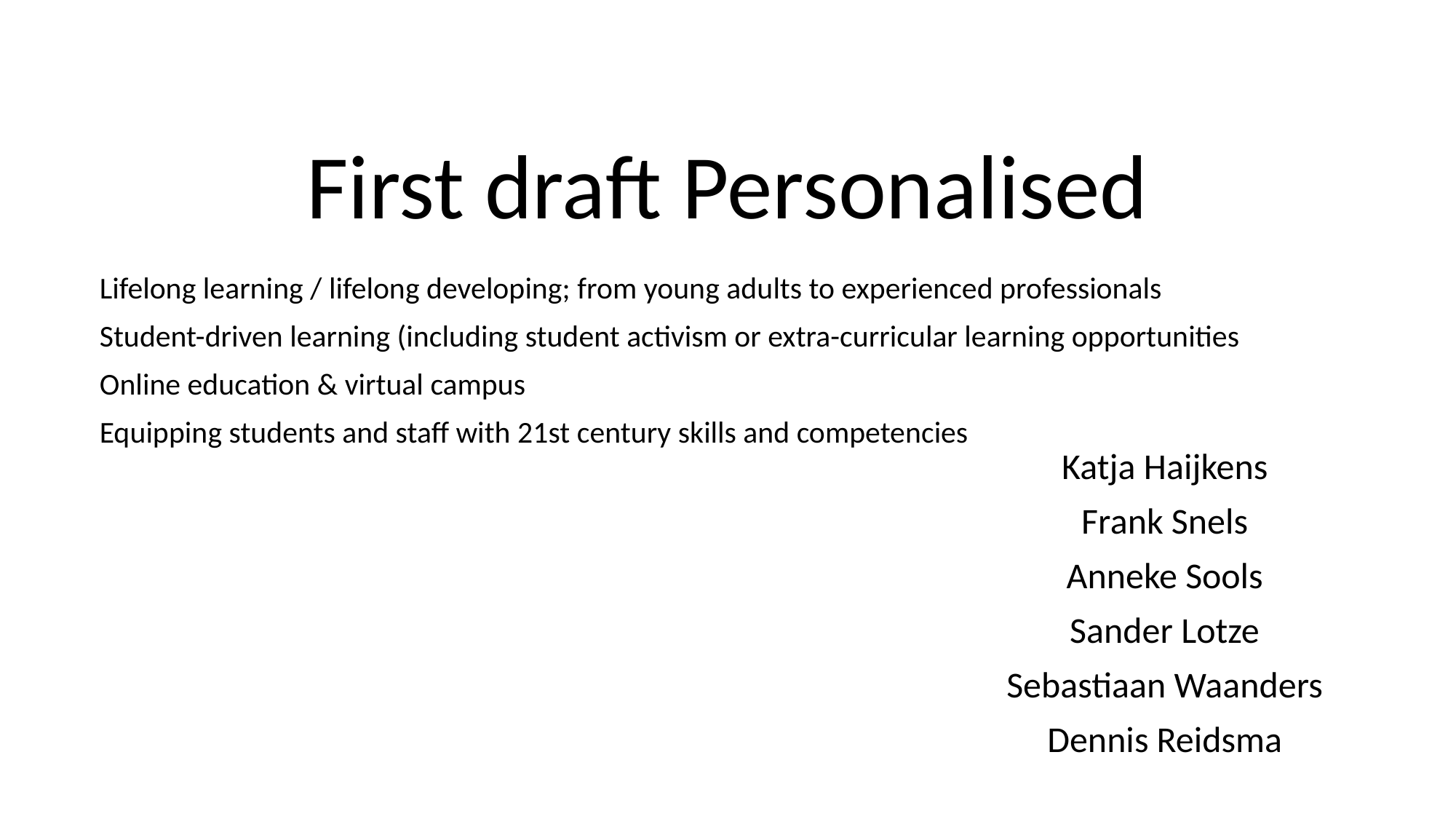

# First draft Personalised
Lifelong learning / lifelong developing; from young adults to experienced professionals
Student-driven learning (including student activism or extra-curricular learning opportunities
Online education & virtual campus
Equipping students and staff with 21st century skills and competencies
Katja Haijkens
Frank Snels
Anneke Sools
Sander Lotze
Sebastiaan Waanders
Dennis Reidsma